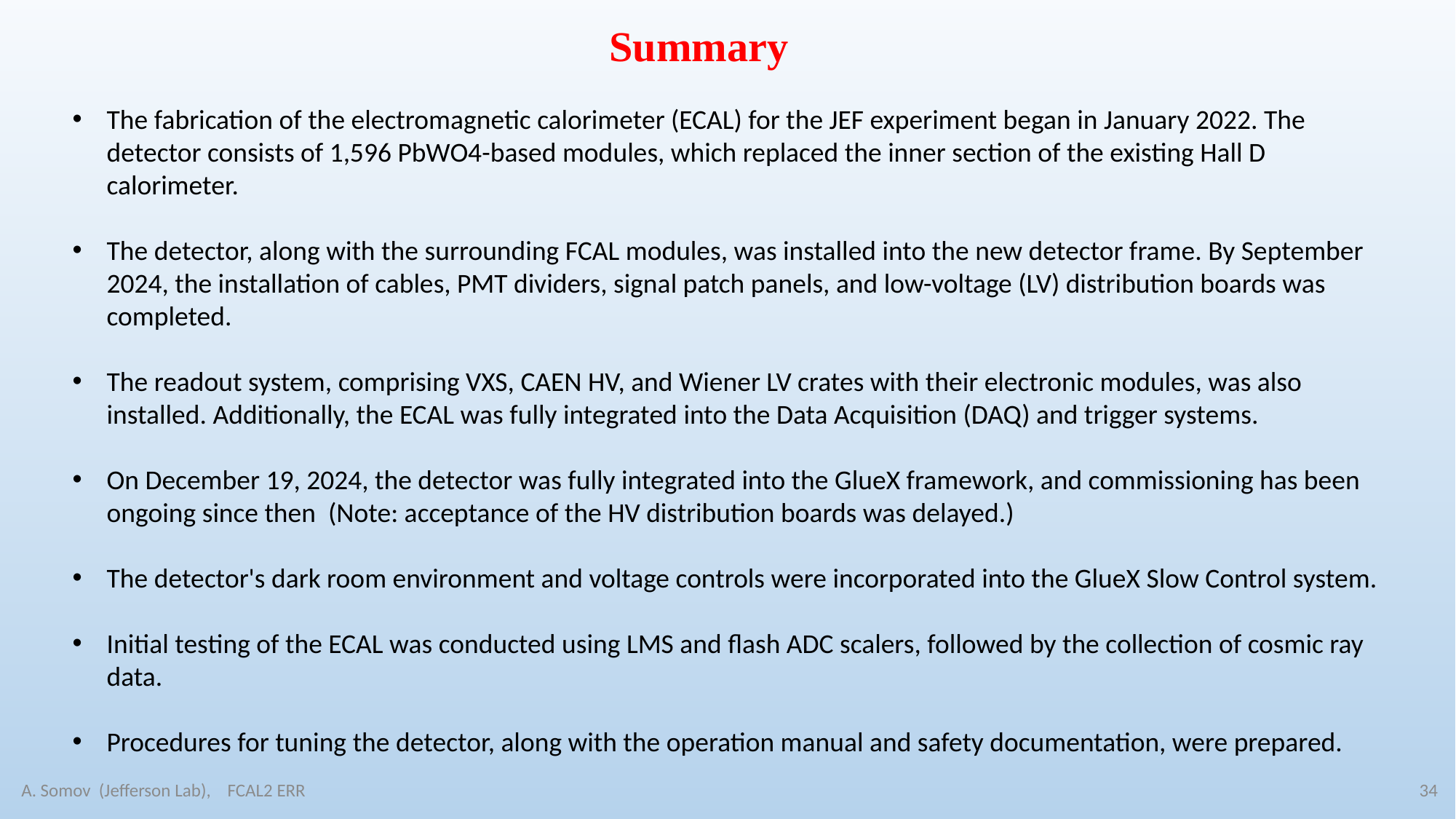

# Summary
The fabrication of the electromagnetic calorimeter (ECAL) for the JEF experiment began in January 2022. The detector consists of 1,596 PbWO4-based modules, which replaced the inner section of the existing Hall D calorimeter.

The detector, along with the surrounding FCAL modules, was installed into the new detector frame. By September 2024, the installation of cables, PMT dividers, signal patch panels, and low-voltage (LV) distribution boards was completed.

The readout system, comprising VXS, CAEN HV, and Wiener LV crates with their electronic modules, was also installed. Additionally, the ECAL was fully integrated into the Data Acquisition (DAQ) and trigger systems.

On December 19, 2024, the detector was fully integrated into the GlueX framework, and commissioning has been ongoing since then  (Note: acceptance of the HV distribution boards was delayed.)

The detector's dark room environment and voltage controls were incorporated into the GlueX Slow Control system.

Initial testing of the ECAL was conducted using LMS and flash ADC scalers, followed by the collection of cosmic ray data.

Procedures for tuning the detector, along with the operation manual and safety documentation, were prepared.

A. Somov  (Jefferson Lab),    FCAL2 ERR
34